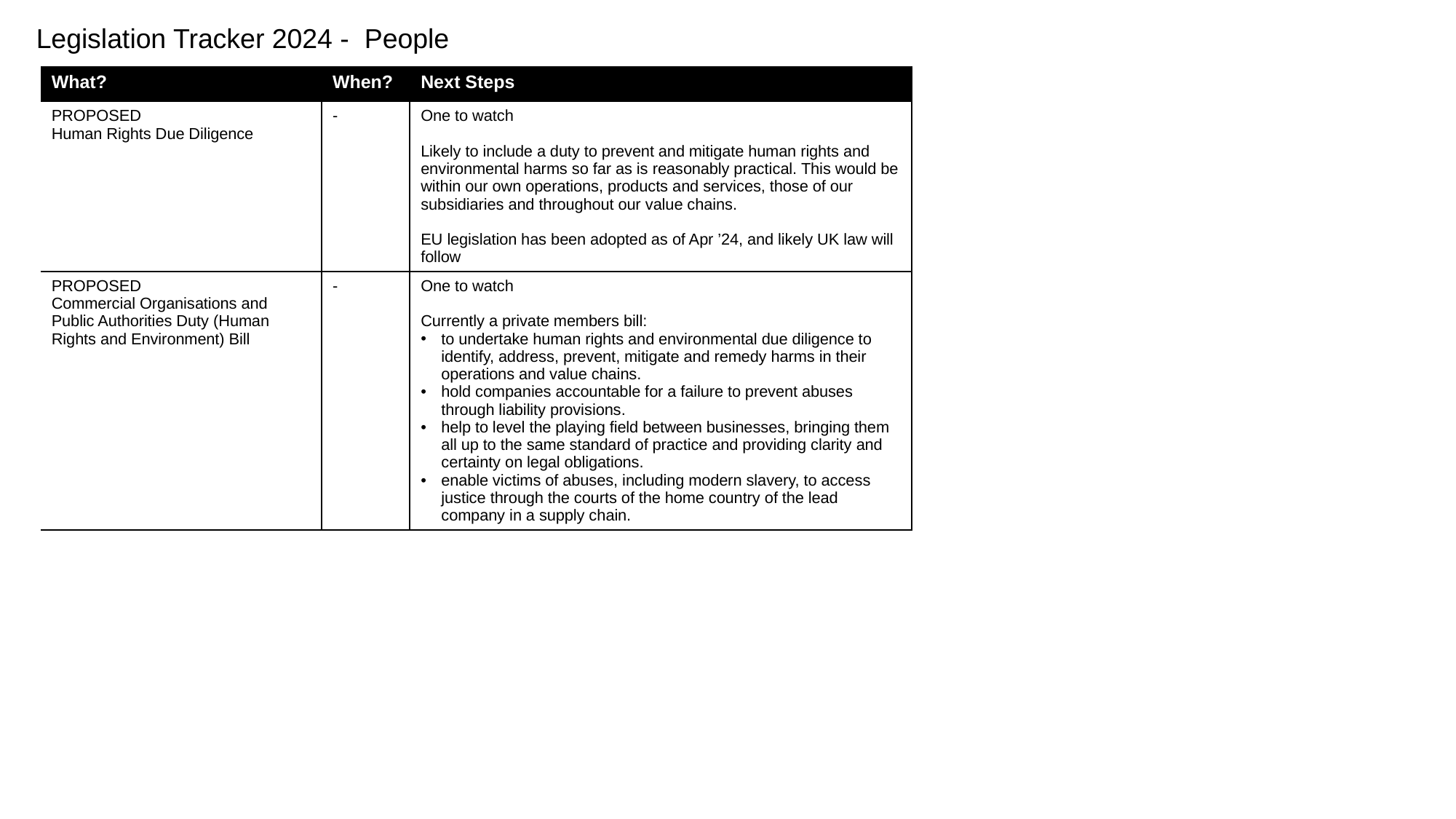

Legislation Tracker 2024 -  People
| What? | When? | Next Steps |
| --- | --- | --- |
| PROPOSED Human Rights Due Diligence | - | One to watch Likely to include a duty to prevent and mitigate human rights and environmental harms so far as is reasonably practical. This would be within our own operations, products and services, those of our subsidiaries and throughout our value chains. EU legislation has been adopted as of Apr ’24, and likely UK law will follow |
| PROPOSED Commercial Organisations and Public Authorities Duty (Human Rights and Environment) Bill | - | One to watch Currently a private members bill: to undertake human rights and environmental due diligence to identify, address, prevent, mitigate and remedy harms in their operations and value chains. hold companies accountable for a failure to prevent abuses through liability provisions. help to level the playing field between businesses, bringing them all up to the same standard of practice and providing clarity and certainty on legal obligations. enable victims of abuses, including modern slavery, to access justice through the courts of the home country of the lead company in a supply chain. |